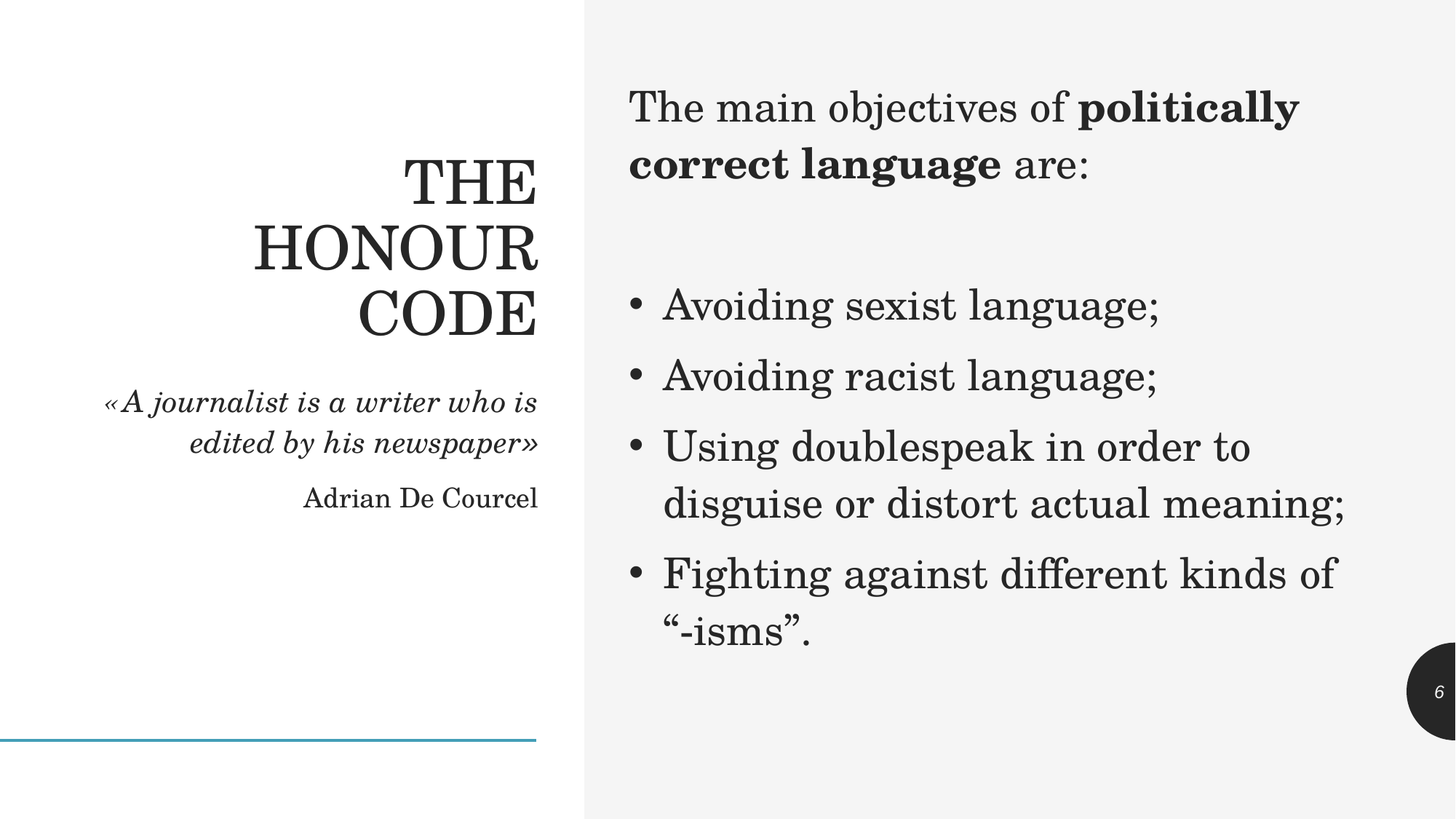

The main objectives of politically correct language are:

Avoiding sexist language;
Avoiding racist language;
Using doublespeak in order to disguise or distort actual meaning;
Fighting against different kinds of “-isms”.

# THE HONOUR CODE
«A journalist is a writer who is edited by his newspaper»
 Adrian De Courcel

6